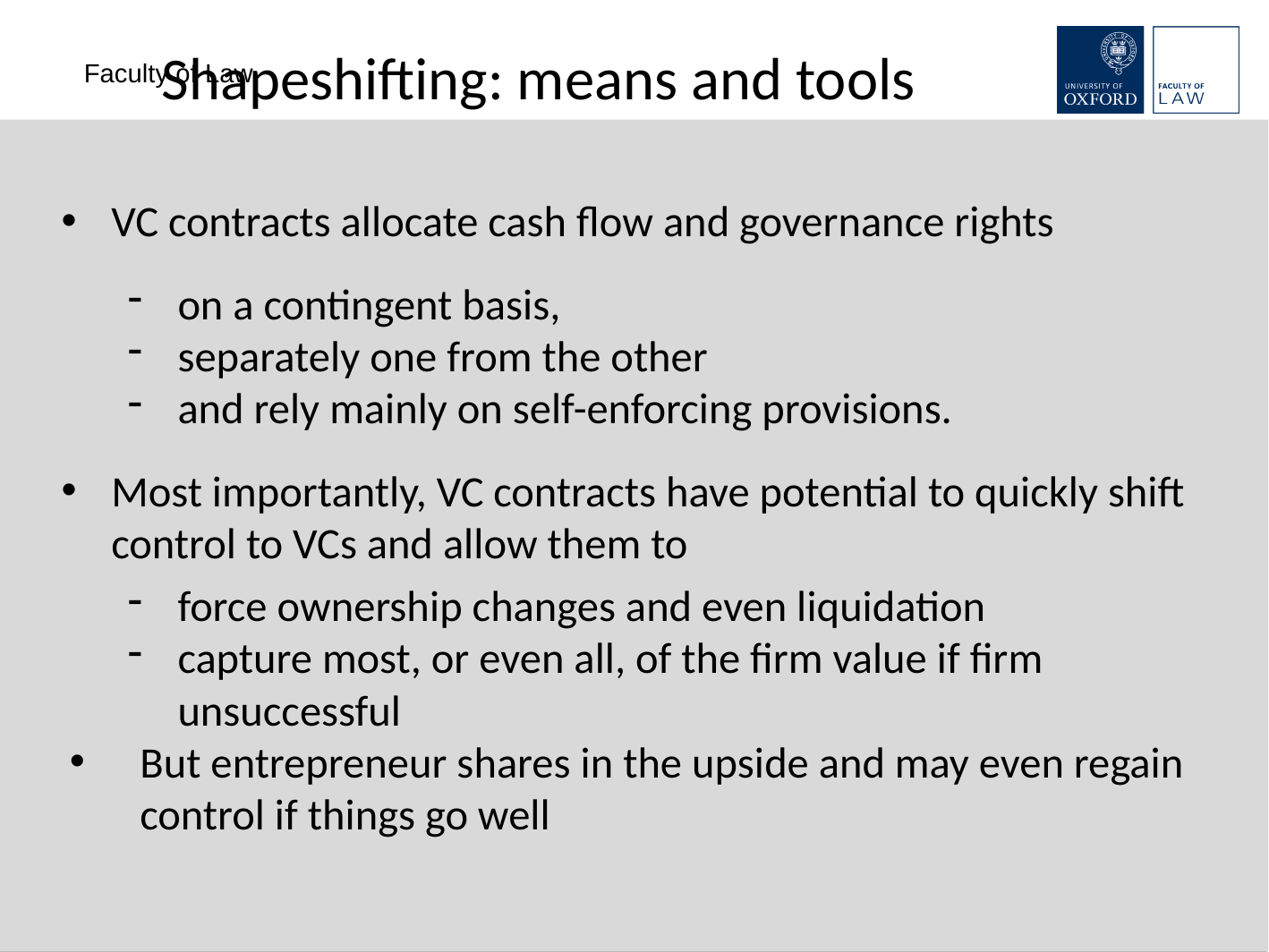

Shapeshifting: means and tools

VC contracts allocate cash flow and governance rights
on a contingent basis,
separately one from the other
and rely mainly on self-enforcing provisions.
Most importantly, VC contracts have potential to quickly shift control to VCs and allow them to
force ownership changes and even liquidation
capture most, or even all, of the firm value if firm unsuccessful
But entrepreneur shares in the upside and may even regain control if things go well